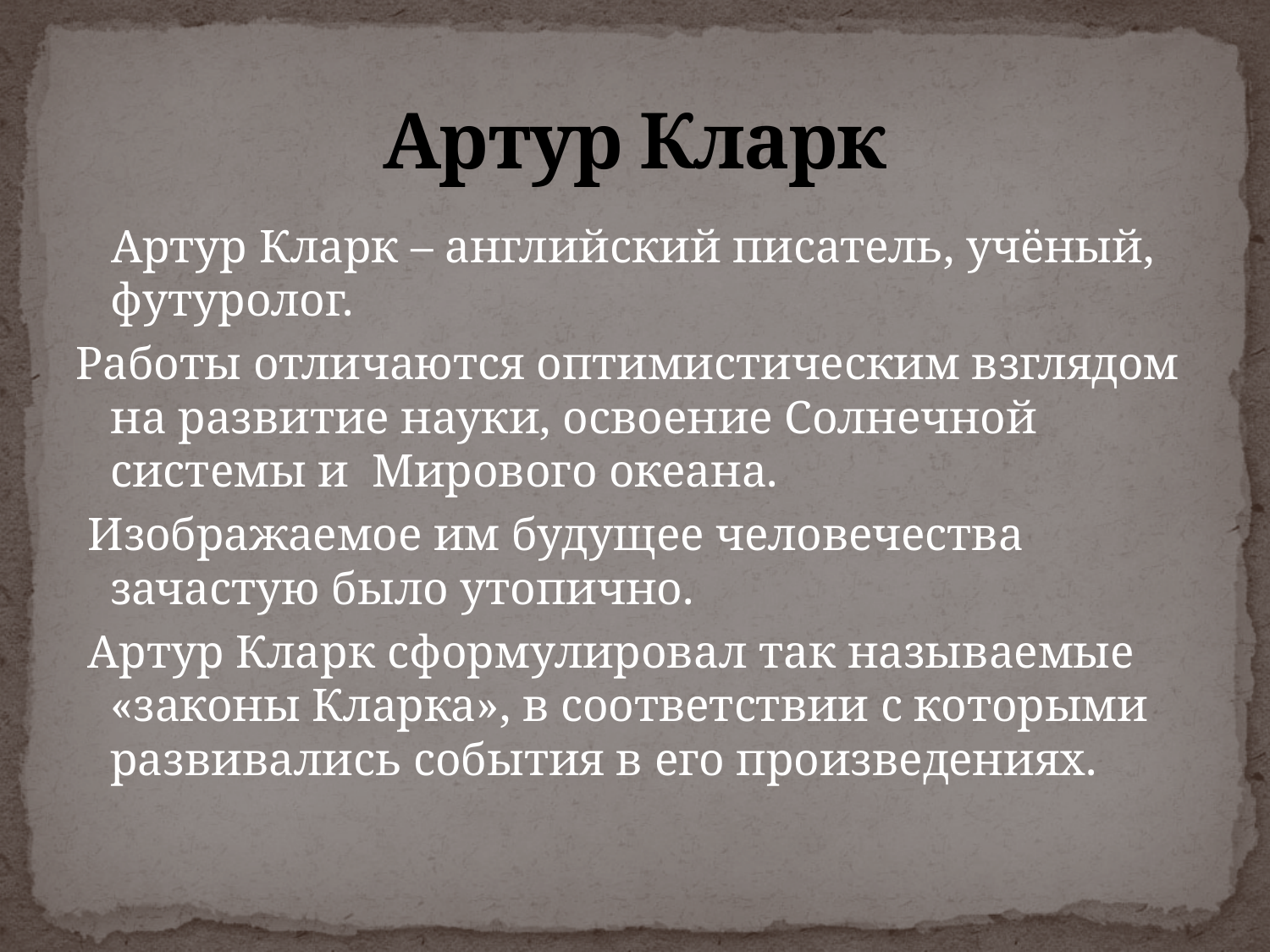

# Артур Кларк
   Артур Кларк – английский писатель, учёный, футуролог.
Работы отличаются оптимистическим взглядом на развитие науки, освоение Солнечной системы и  Мирового океана.
 Изображаемое им будущее человечества зачастую было утопично.
 Артур Кларк сформулировал так называемые «законы Кларка», в соответствии с которыми развивались события в его произведениях.